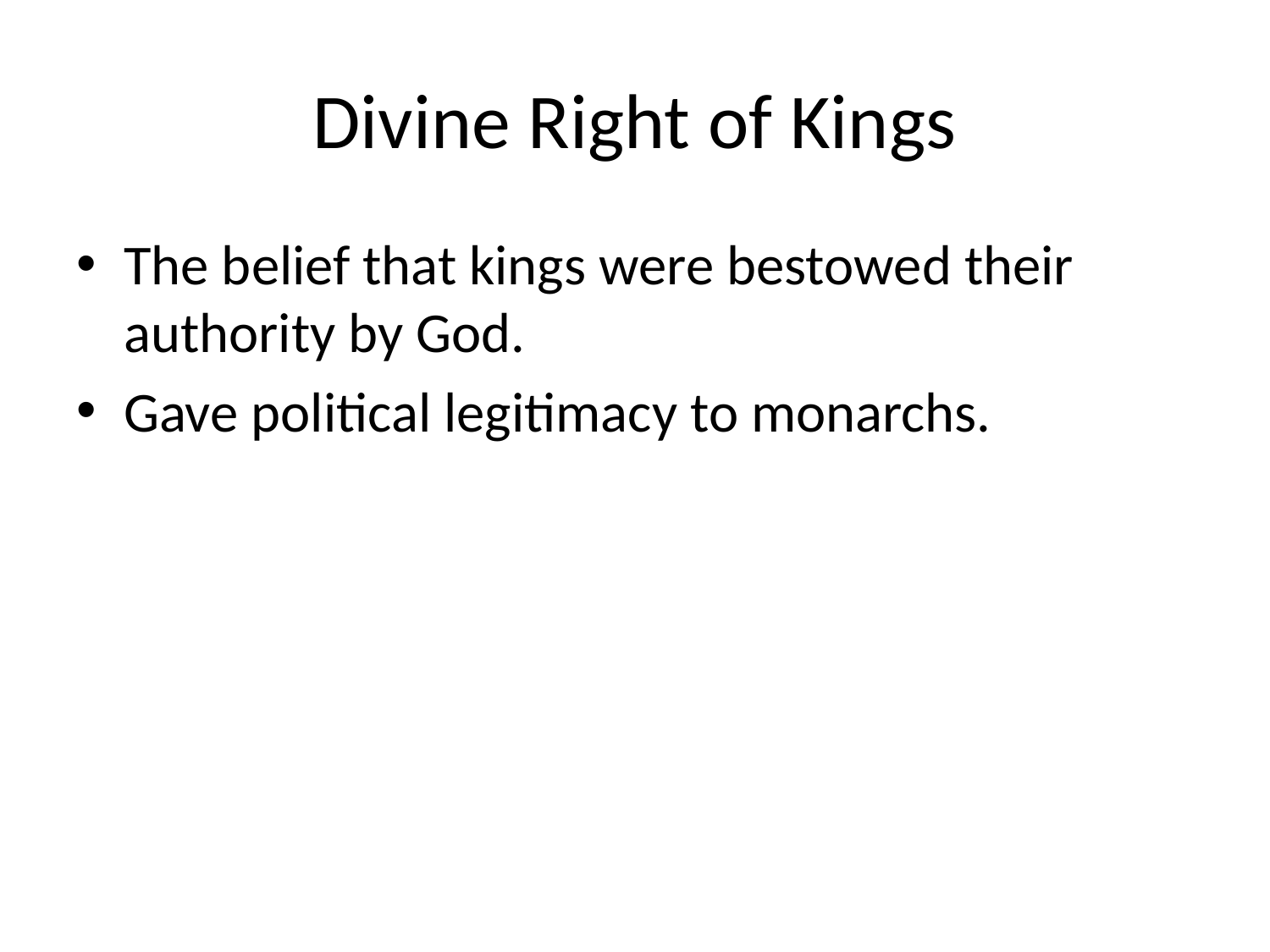

# Divine Right of Kings
The belief that kings were bestowed their authority by God.
Gave political legitimacy to monarchs.